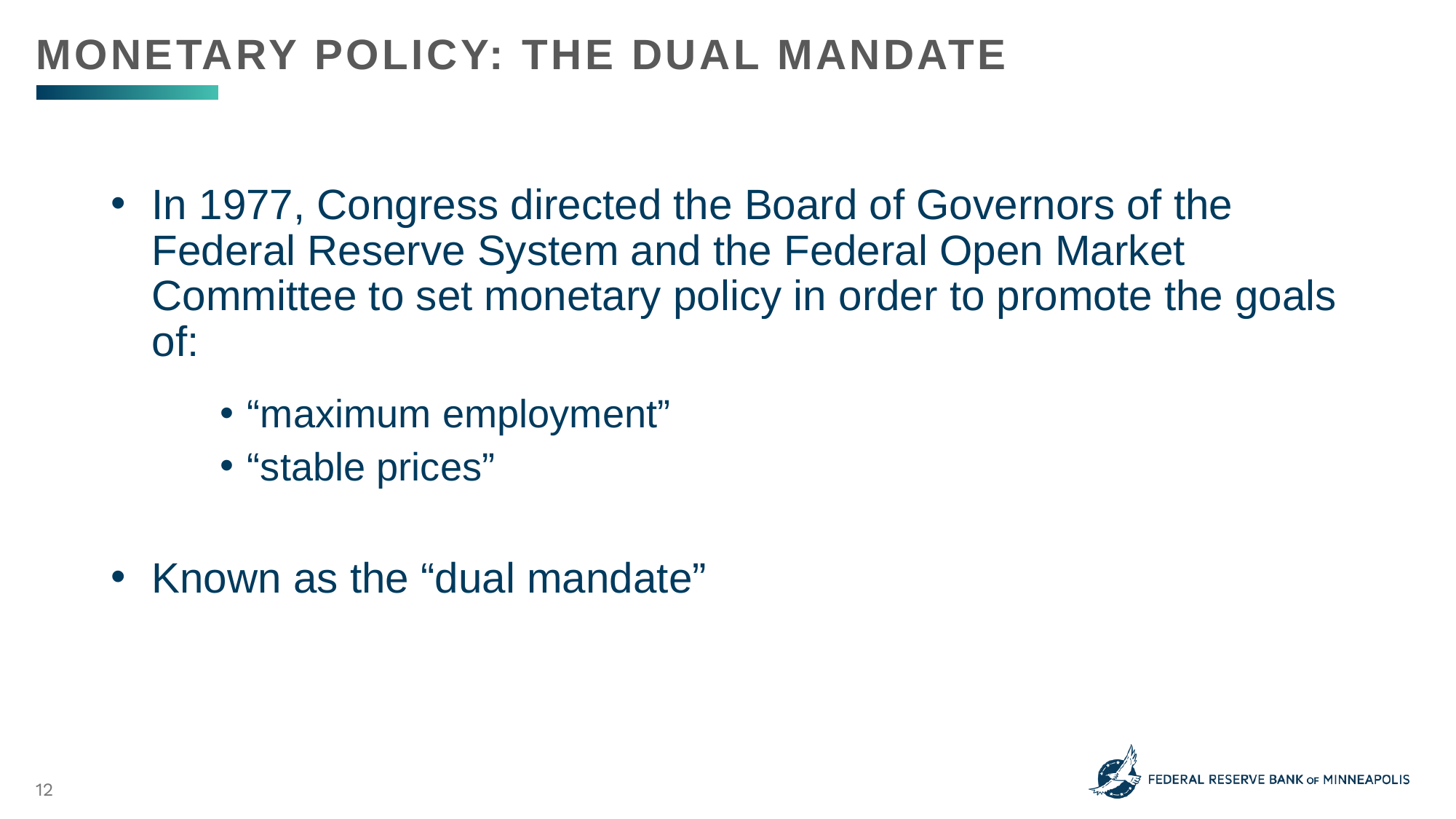

Monetary policy: the dual mandate

In 1977, Congress directed the Board of Governors of the Federal Reserve System and the Federal Open Market Committee to set monetary policy in order to promote the goals of:
“maximum employment”
“stable prices”

Known as the “dual mandate”